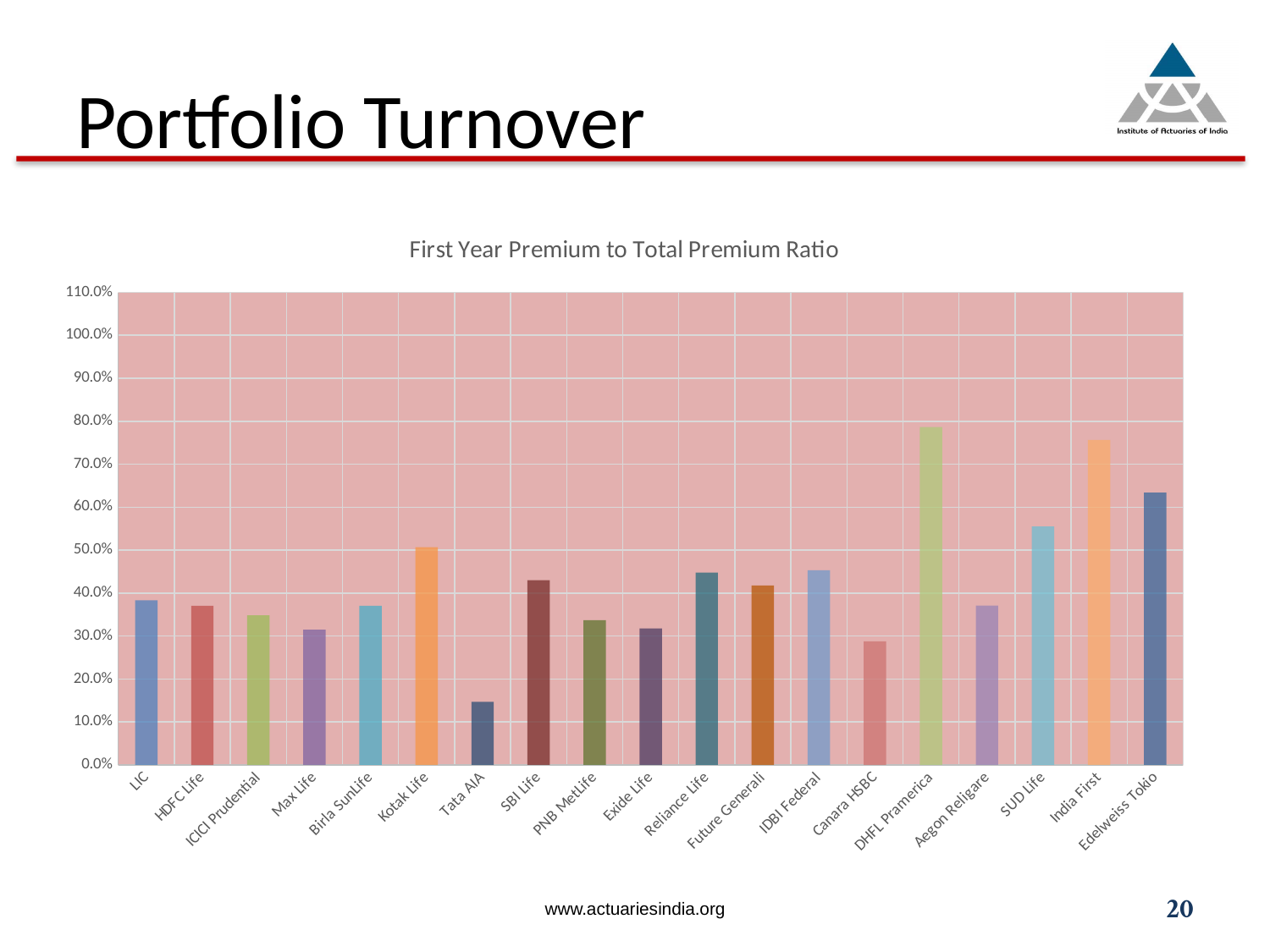

# Portfolio Turnover

### Chart: First Year Premium to Total Premium Ratio

| Category | Company |
|---|---|
| LIC | 0.38325274183513486 |
| HDFC Life | 0.370339466333608 |
| ICICI Prudential | 0.3483544225234609 |
| Max Life | 0.3148214239605209 |
| Birla SunLife | 0.37031517814083503 |
| Kotak Life | 0.5069615759741537 |
| Tata AIA | 0.1470694942987402 |
| SBI Life | 0.4297125206115627 |
| PNB MetLife | 0.3368547795131924 |
| Exide Life | 0.31800729301152486 |
| Reliance Life | 0.4478789987175297 |
| Future Generali | 0.4177234378966719 |
| IDBI Federal | 0.4529443167730318 |
| Canara HSBC | 0.2878549242384924 |
| DHFL Pramerica | 0.7863044122364325 |
| Aegon Religare | 0.37107483624809456 |
| SUD Life | 0.5551571465359655 |
| India First | 0.7564370614630741 |
| Edelweiss Tokio | 0.6340227115705124 |
www.actuariesindia.org
20